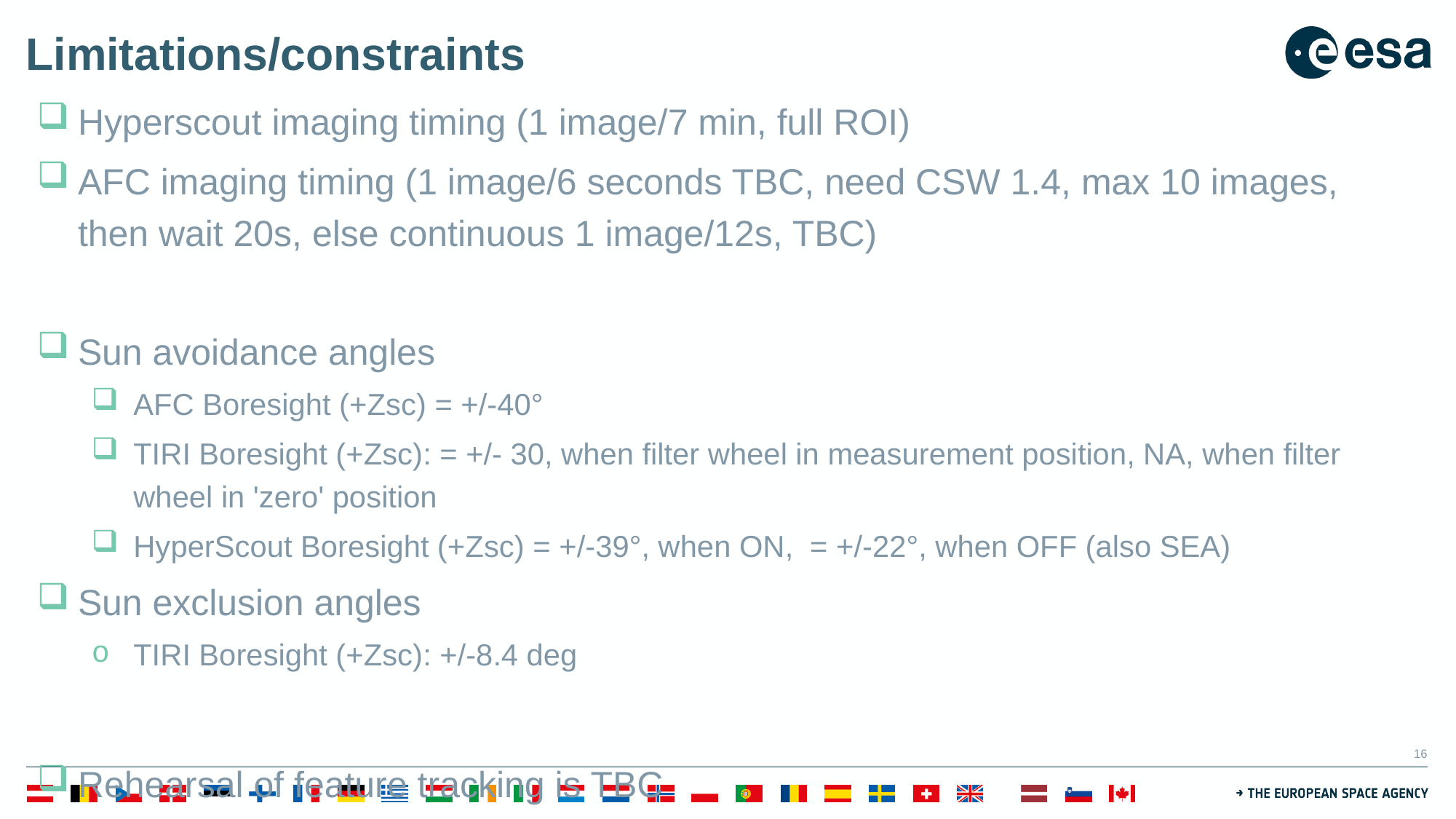

# Limitations/constraints
Hyperscout imaging timing (1 image/7 min, full ROI)
AFC imaging timing (1 image/6 seconds TBC, need CSW 1.4, max 10 images, then wait 20s, else continuous 1 image/12s, TBC)

Sun avoidance angles
AFC Boresight (+Zsc) = +/-40°
TIRI Boresight (+Zsc): = +/- 30, when filter wheel in measurement position, NA, when filter wheel in 'zero' position
HyperScout Boresight (+Zsc) = +/-39°, when ON,  = +/-22°, when OFF (also SEA)
Sun exclusion angles
TIRI Boresight (+Zsc): +/-8.4 deg

Rehearsal of feature tracking is TBC